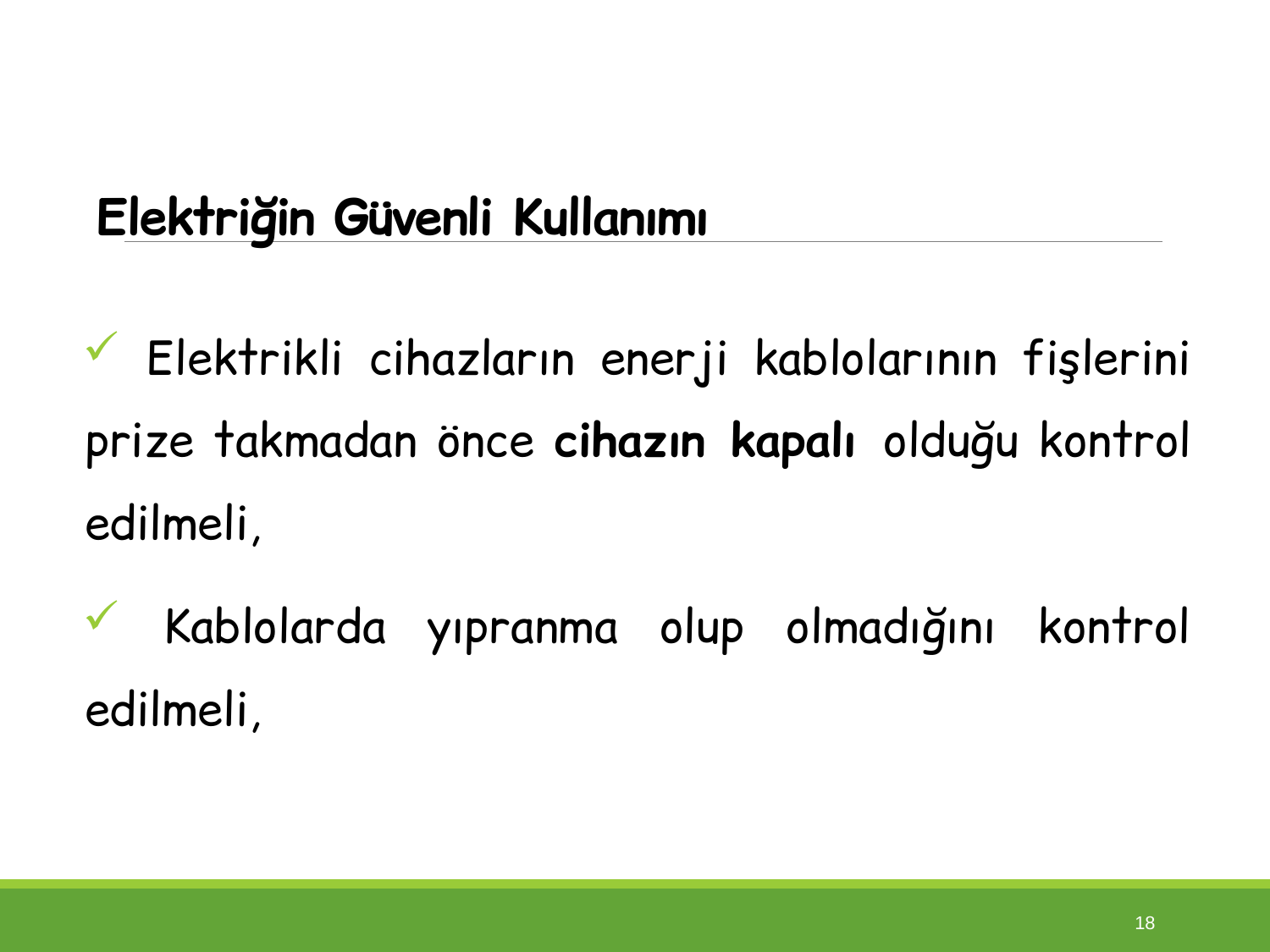

# Elektriğin Güvenli Kullanımı
 Elektrikli cihazların enerji kablolarının fişlerini prize takmadan önce cihazın kapalı olduğu kontrol edilmeli,
 Kablolarda yıpranma olup olmadığını kontrol edilmeli,

18